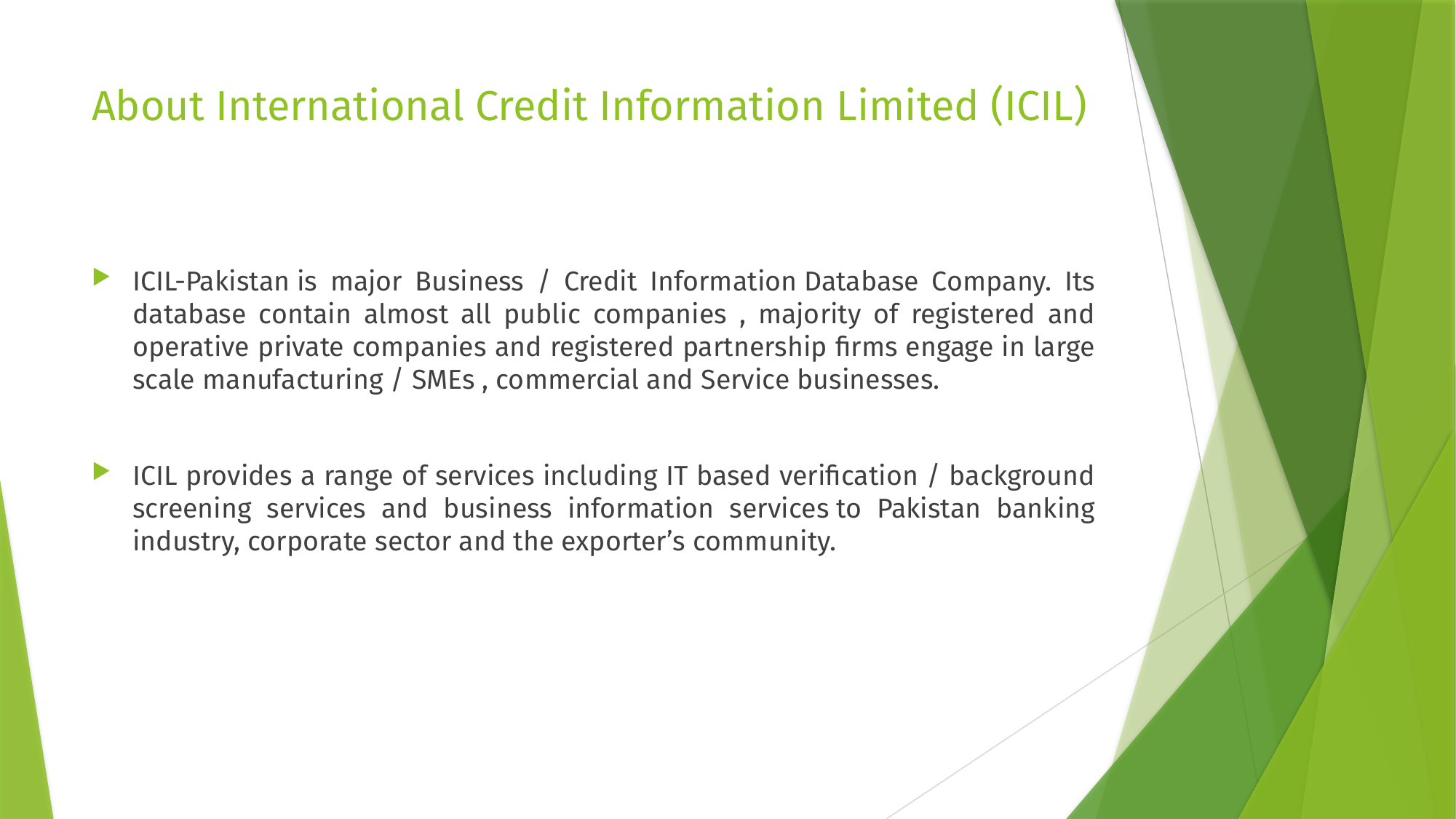

# About International Credit Information Limited (ICIL)
ICIL-Pakistan is major Business / Credit Information Database Company. Its database contain almost all public companies , majority of registered and operative private companies and registered partnership firms engage in large scale manufacturing / SMEs , commercial and Service businesses.

ICIL provides a range of services including IT based verification / background screening services and business information services to Pakistan banking industry, corporate sector and the exporter’s community.